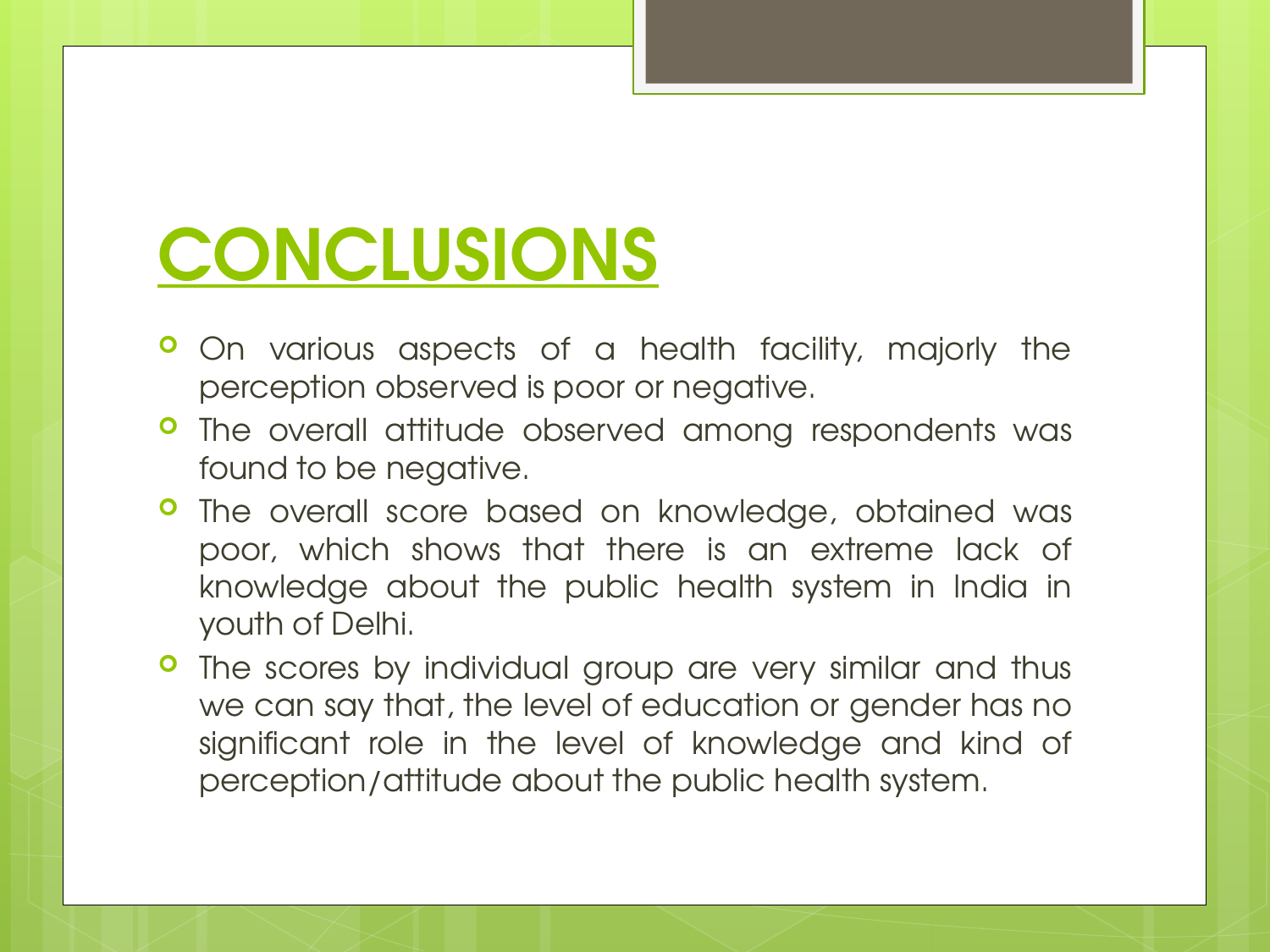

# CONCLUSIONS
On various aspects of a health facility, majorly the perception observed is poor or negative.
The overall attitude observed among respondents was found to be negative.
The overall score based on knowledge, obtained was poor, which shows that there is an extreme lack of knowledge about the public health system in India in youth of Delhi.
The scores by individual group are very similar and thus we can say that, the level of education or gender has no significant role in the level of knowledge and kind of perception/attitude about the public health system.